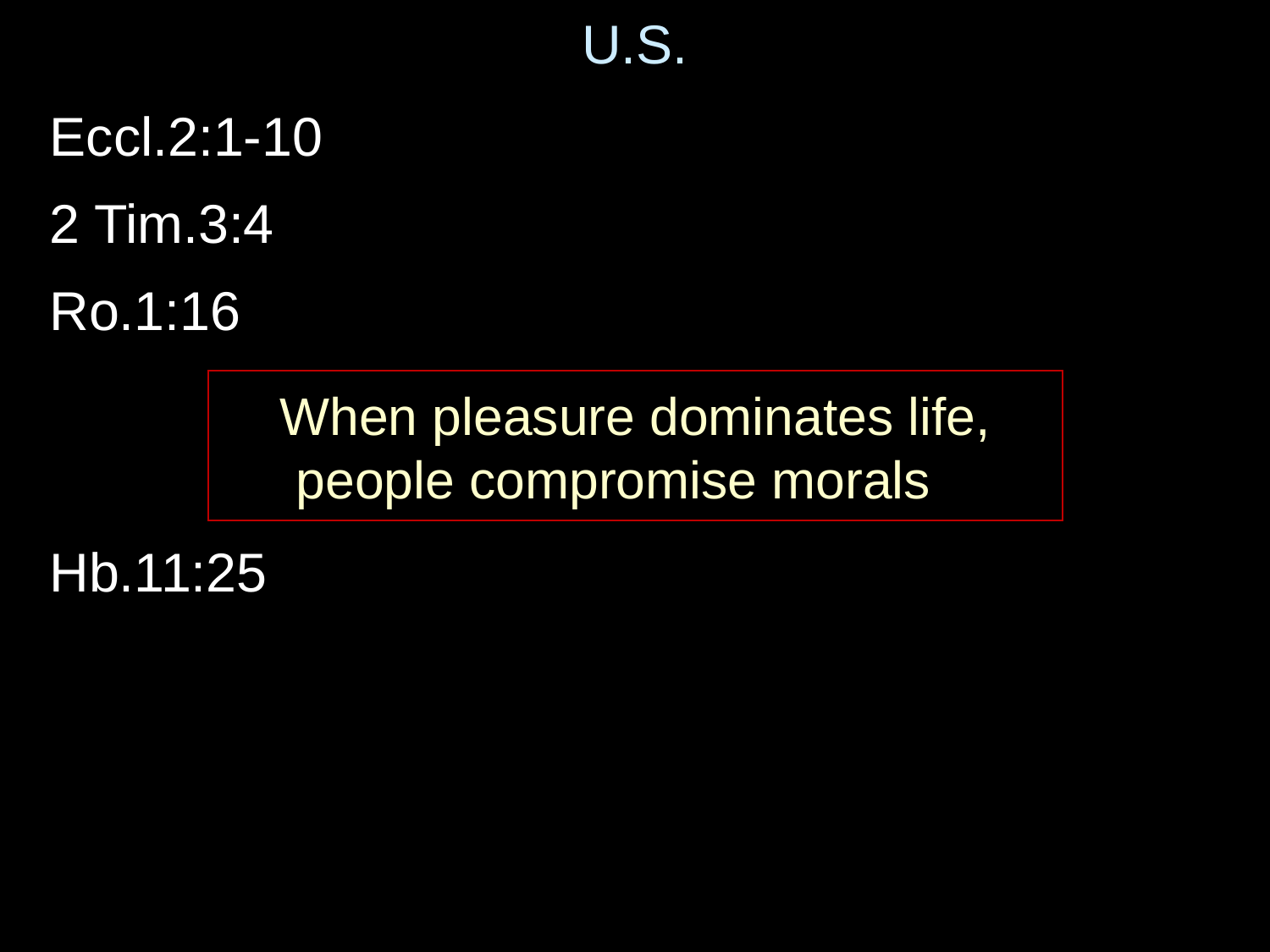

# U.S.
Eccl.2:1-10
2 Tim.3:4
Ro.1:16

Hb.11:25
When pleasure dominates life,
people compromise morals